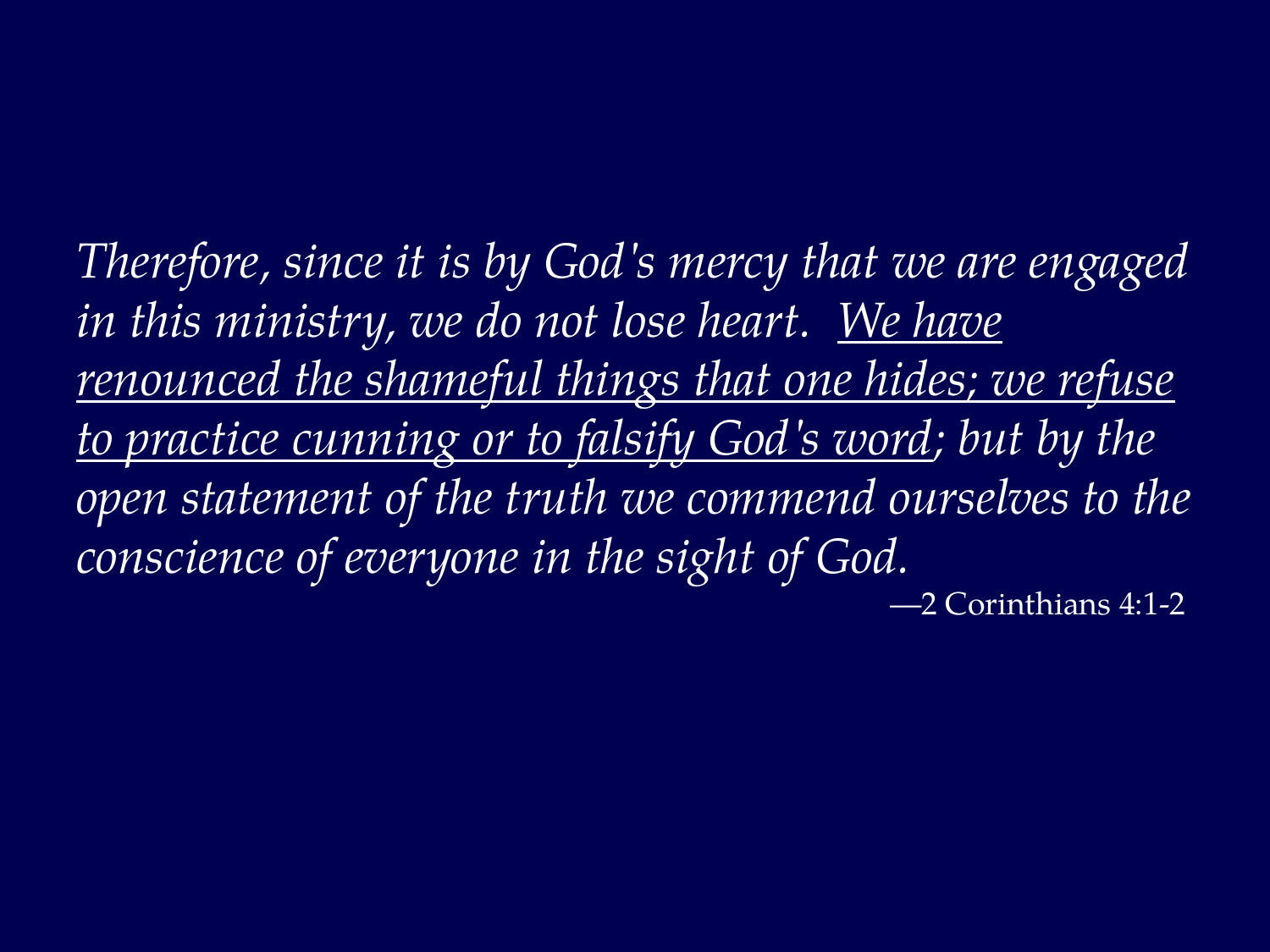

#
Therefore, since it is by God's mercy that we are engaged in this ministry, we do not lose heart.  We have renounced the shameful things that one hides; we refuse to practice cunning or to falsify God's word; but by the open statement of the truth we commend ourselves to the conscience of everyone in the sight of God.
—2 Corinthians 4:1-2